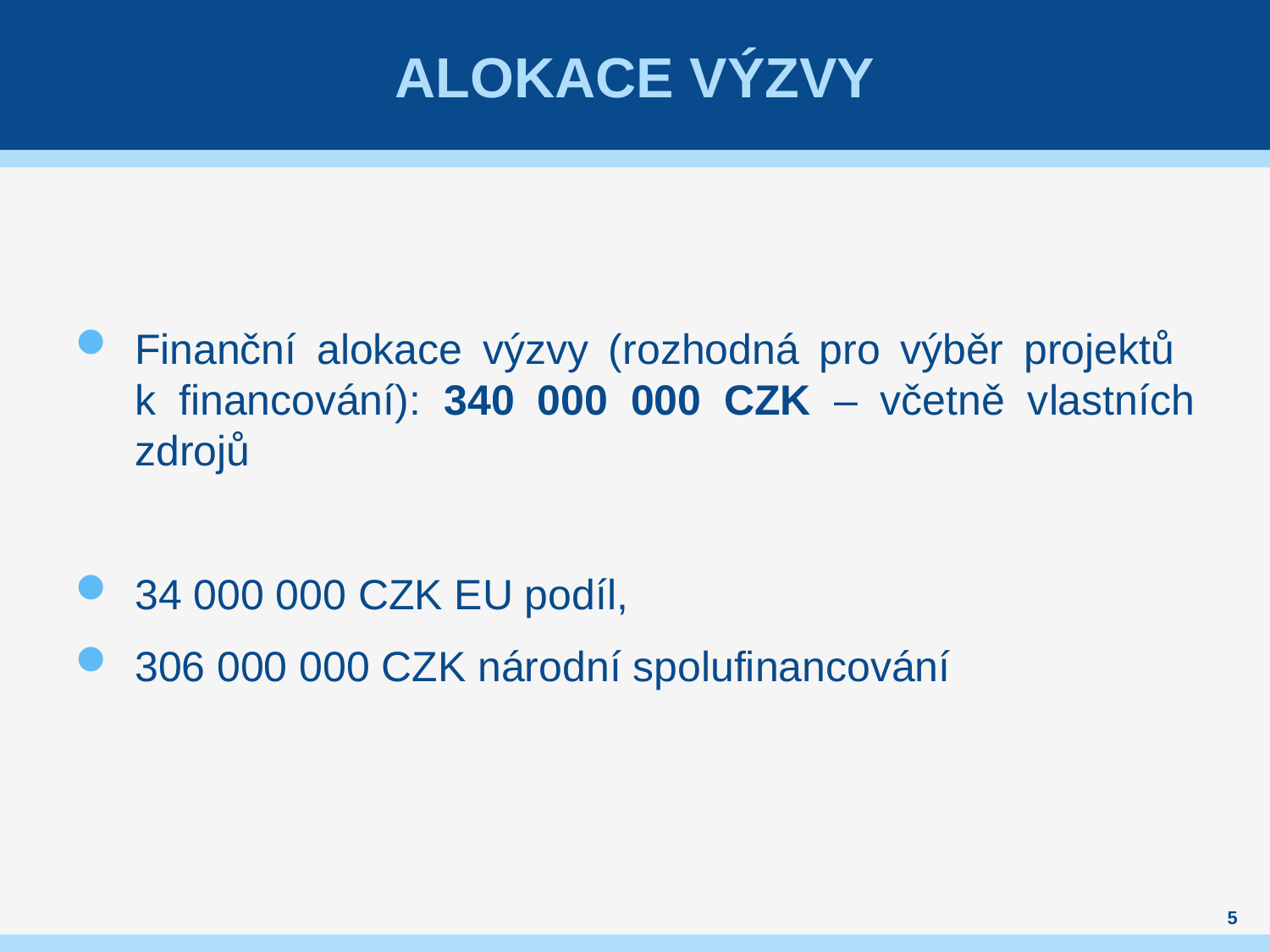

# Alokace výzvy

Finanční alokace výzvy (rozhodná pro výběr projektů
k financování): 340 000 000 CZK – včetně vlastních zdrojů

34 000 000 CZK EU podíl,
306 000 000 CZK národní spolufinancování

5